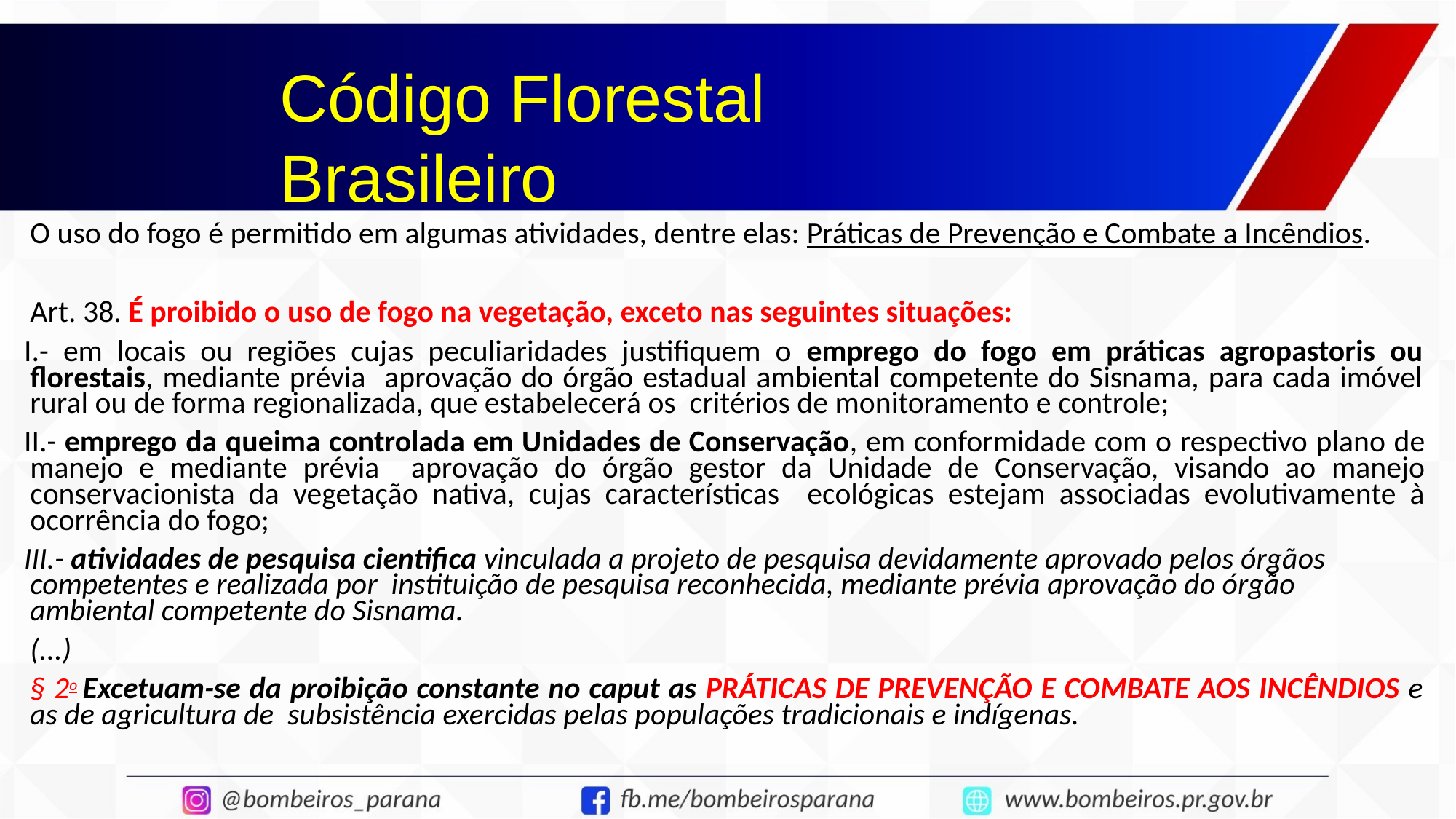

# Código Florestal Brasileiro
O uso do fogo é permitido em algumas atividades, dentre elas: Práticas de Prevenção e Combate a Incêndios.

Art. 38. É proibido o uso de fogo na vegetação, exceto nas seguintes situações:
- em locais ou regiões cujas peculiaridades justifiquem o emprego do fogo em práticas agropastoris ou florestais, mediante prévia  aprovação do órgão estadual ambiental competente do Sisnama, para cada imóvel rural ou de forma regionalizada, que estabelecerá os  critérios de monitoramento e controle;
- emprego da queima controlada em Unidades de Conservação, em conformidade com o respectivo plano de manejo e mediante prévia  aprovação do órgão gestor da Unidade de Conservação, visando ao manejo conservacionista da vegetação nativa, cujas características  ecológicas estejam associadas evolutivamente à ocorrência do fogo;
- atividades de pesquisa cientifica vinculada a projeto de pesquisa devidamente aprovado pelos órgãos competentes e realizada por  instituição de pesquisa reconhecida, mediante prévia aprovação do órgão ambiental competente do Sisnama.
(...)
§ 2o Excetuam-se da proibição constante no caput as PRÁTICAS DE PREVENÇÃO E COMBATE AOS INCÊNDIOS e as de agricultura de  subsistência exercidas pelas populações tradicionais e indígenas.